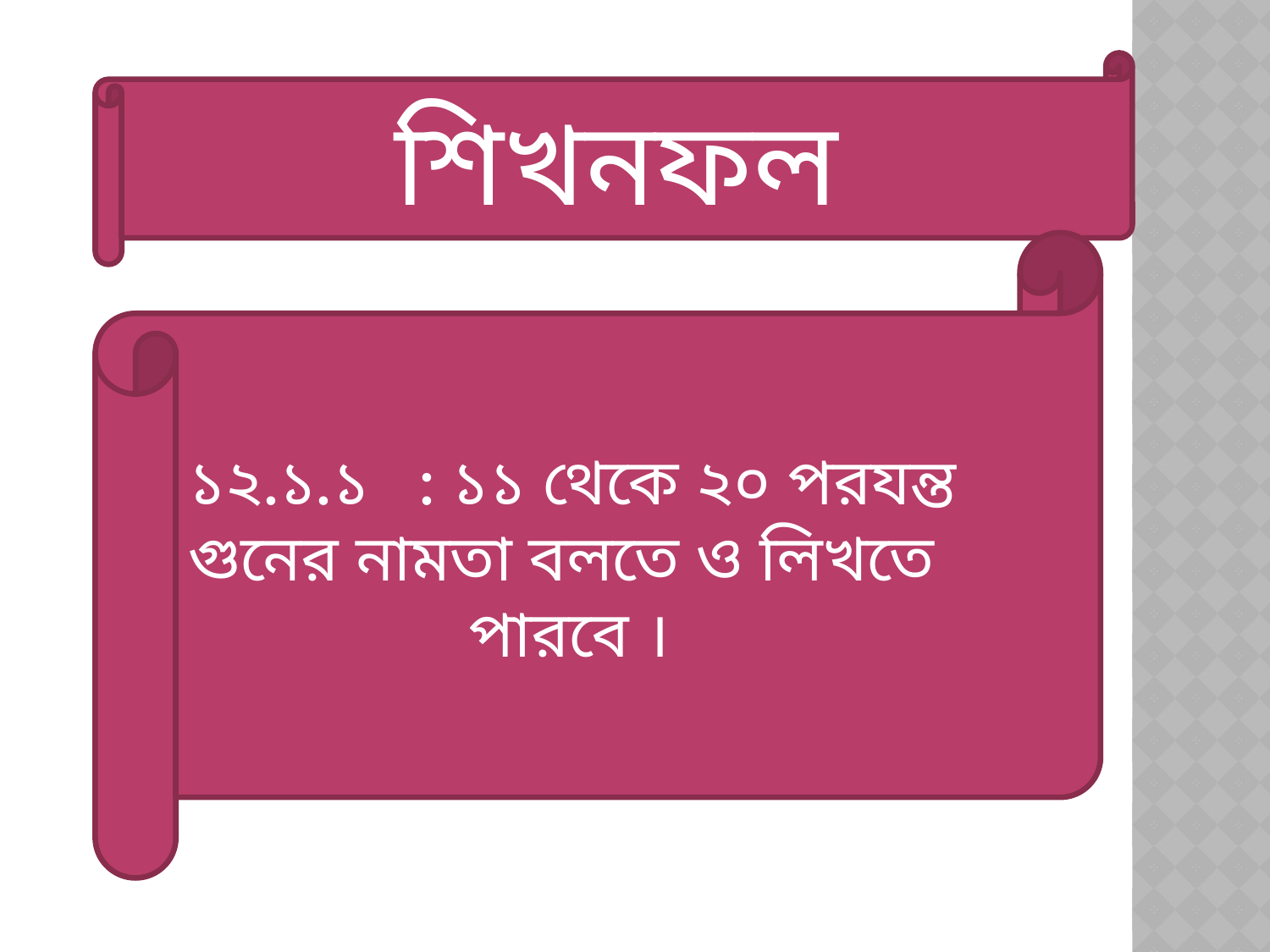

শিখনফল
১২.১.১   : ১১ থেকে ২০ পর‌যন্ত গুনের নামতা বলতে ও লিখতে
                 পারবে ।